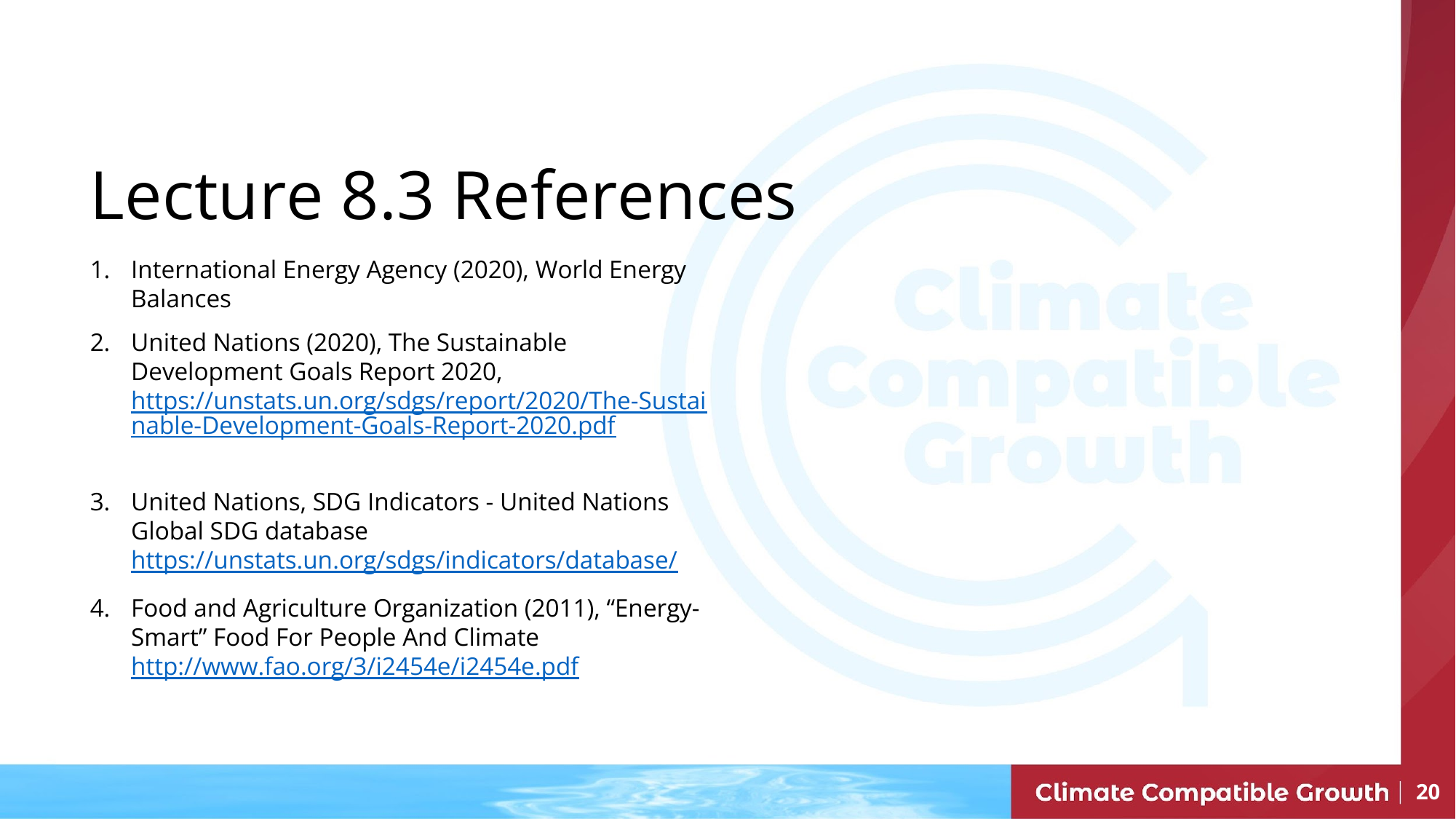

# Lecture 8.3 References
International Energy Agency (2020), World Energy Balances
United Nations (2020), The Sustainable Development Goals Report 2020, https://unstats.un.org/sdgs/report/2020/The-Sustainable-Development-Goals-Report-2020.pdf
United Nations, SDG Indicators - United Nations Global SDG database https://unstats.un.org/sdgs/indicators/database/
Food and Agriculture Organization (2011), “Energy-Smart” Food For People And Climate http://www.fao.org/3/i2454e/i2454e.pdf

20